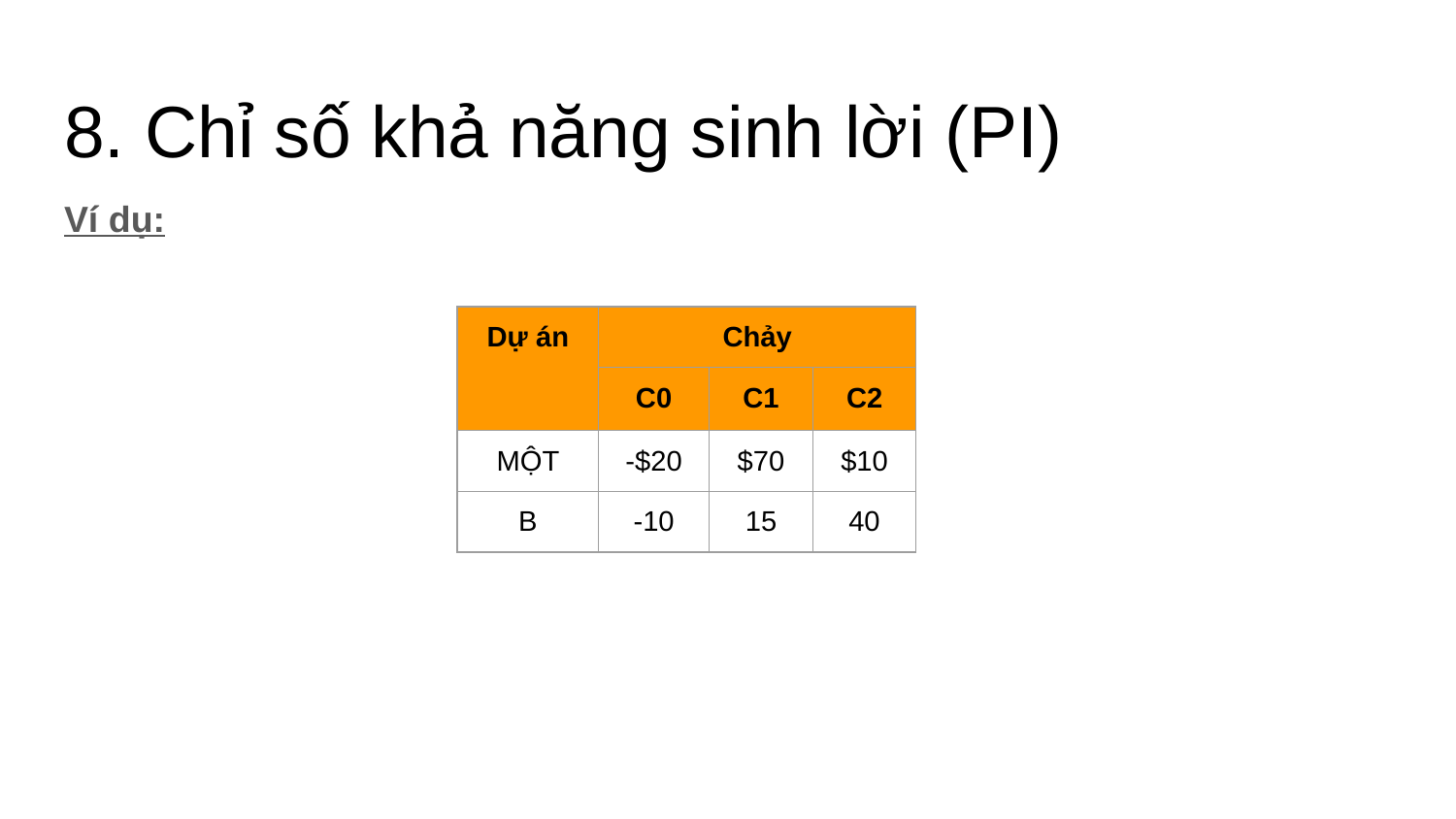

# 8. Chỉ số khả năng sinh lời (PI)
Ví dụ:

| Dự án | Chảy |  |  |
| --- | --- | --- | --- |
|  | C0 | C1 | C2 |
| MỘT | -$20 | $70 | $10 |
| B | -10 | 15 | 40 |